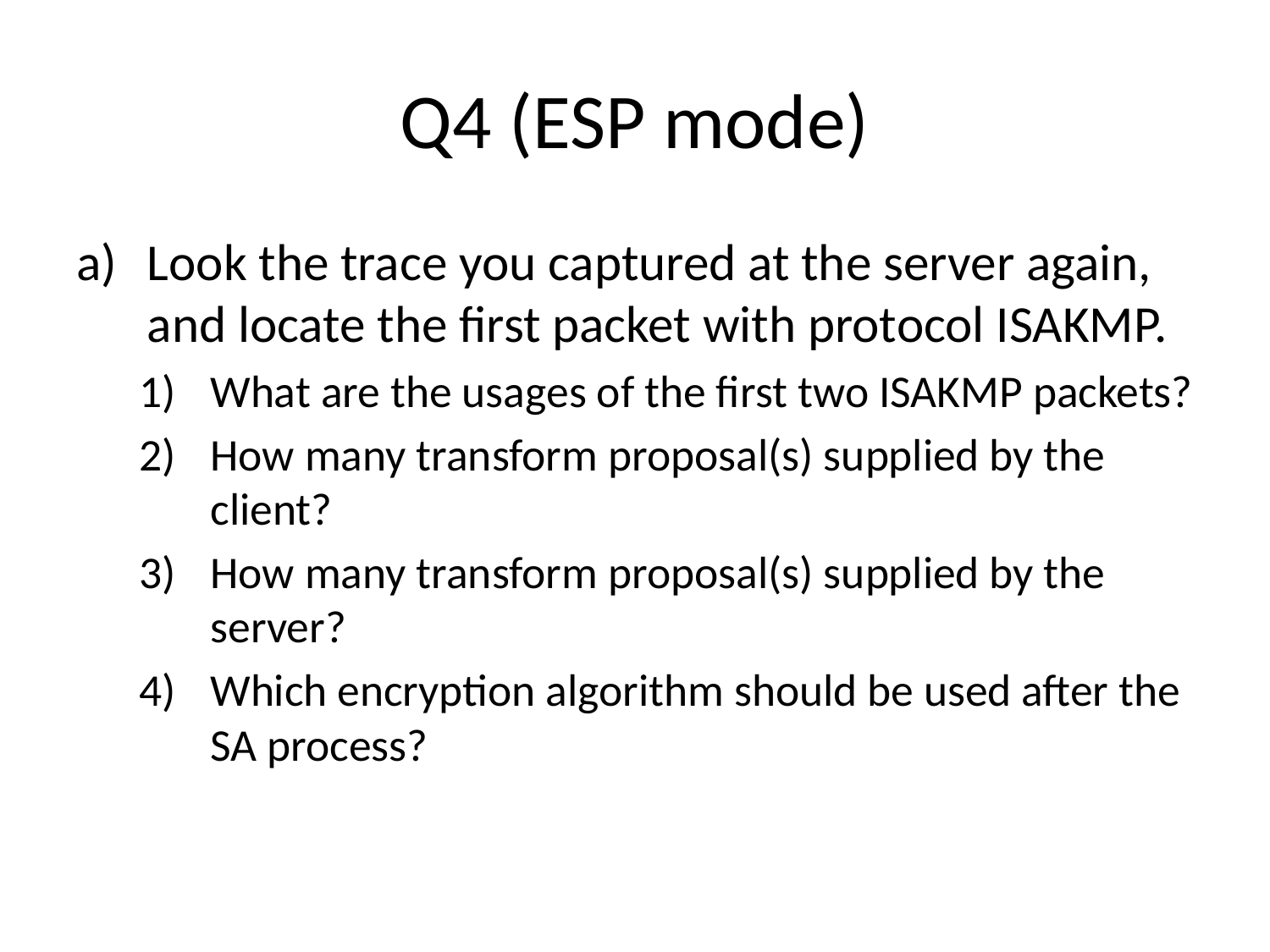

# Q4 (ESP mode)
Look the trace you captured at the server again, and locate the first packet with protocol ISAKMP.
What are the usages of the first two ISAKMP packets?
How many transform proposal(s) supplied by the client?
How many transform proposal(s) supplied by the server?
Which encryption algorithm should be used after the SA process?